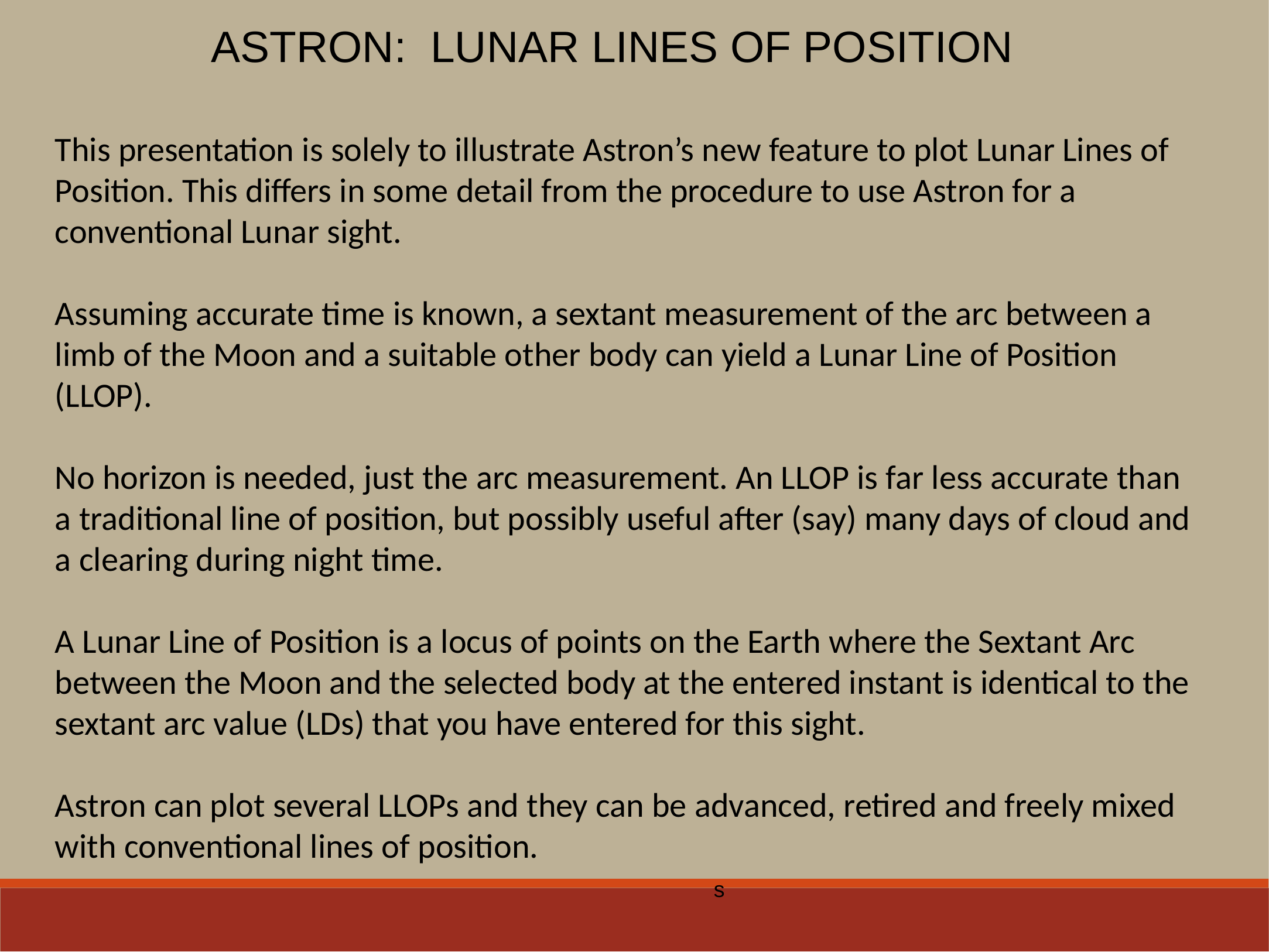

ASTRON:  LUNAR LINES OF POSITION
This presentation is solely to illustrate Astron’s new feature to plot Lunar Lines of Position. This differs in some detail from the procedure to use Astron for a conventional Lunar sight.

Assuming accurate time is known, a sextant measurement of the arc between a limb of the Moon and a suitable other body can yield a Lunar Line of Position (LLOP).

No horizon is needed, just the arc measurement. An LLOP is far less accurate than a traditional line of position, but possibly useful after (say) many days of cloud and a clearing during night time.

A Lunar Line of Position is a locus of points on the Earth where the Sextant Arc between the Moon and the selected body at the entered instant is identical to the sextant arc value (LDs) that you have entered for this sight.

Astron can plot several LLOPs and they can be advanced, retired and freely mixed with conventional lines of position.

s